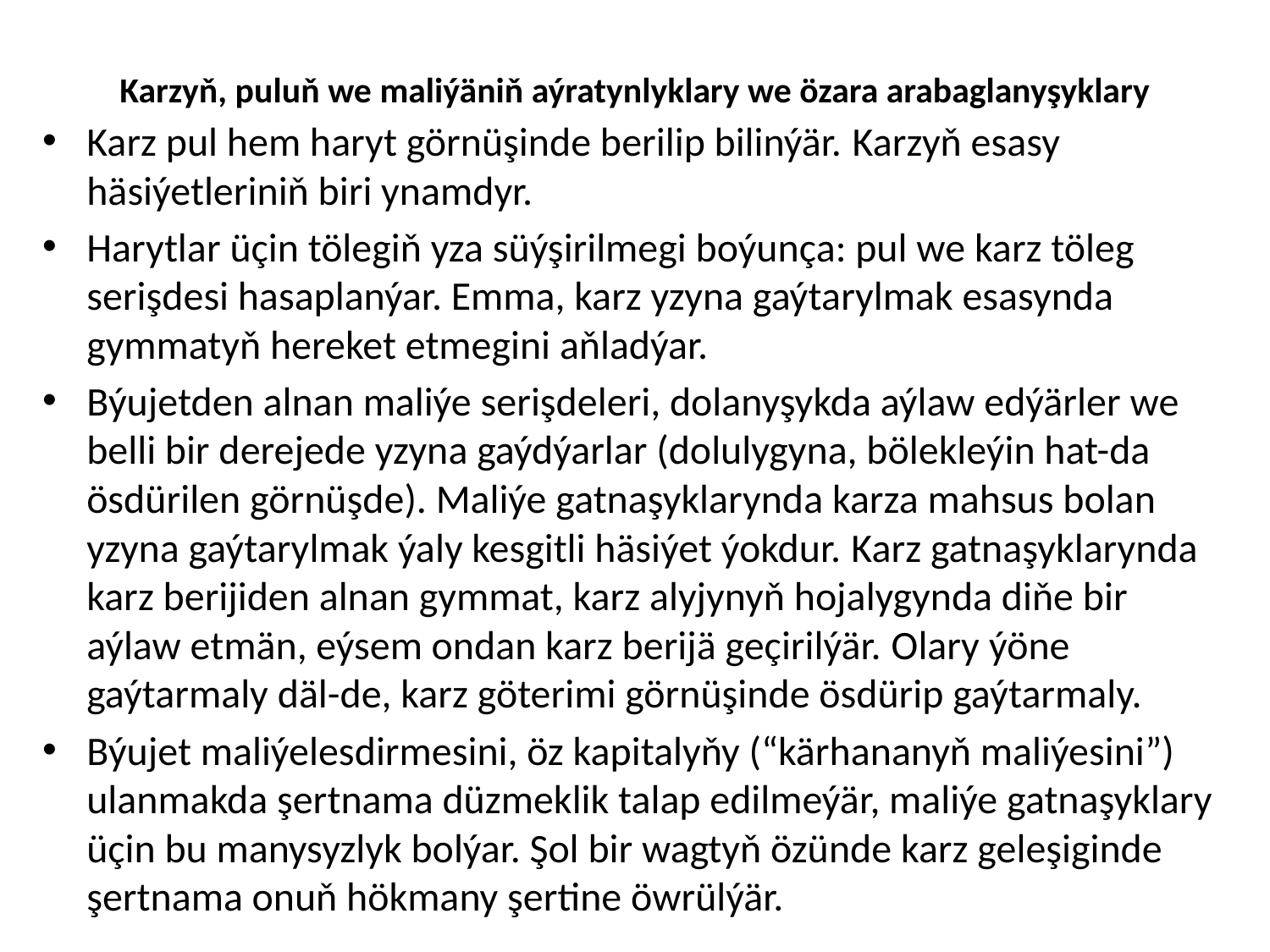

# Karzyň, puluň we maliýäniň aýratynlyklary we özara arabaglanyşyklary
Karz pul hem haryt görnüşinde berilip bilinýär. Karzyň esasy häsiýetleriniň biri ynamdyr.
Harytlar üçin tölegiň yza süýşirilmegi boýunça: pul we karz töleg serişdesi hasaplanýar. Emma, karz yzyna gaýtarylmak esasynda gymmatyň hereket etmegini aňladýar.
Býujetden alnan maliýe serişdeleri, dolanyşykda aýlaw edýärler we belli bir derejede yzyna gaýdýarlar (dolulygyna, bölekleýin hat-da ösdürilen görnüşde). Maliýe gatnaşyklarynda karza mahsus bolan yzyna gaýtarylmak ýaly kesgitli häsiýet ýokdur. Karz gatnaşyklarynda karz berijiden alnan gymmat, karz alyjynyň hojalygynda diňe bir aýlaw etmän, eýsem ondan karz berijä geçirilýär. Olary ýöne gaýtarmaly däl-de, karz göterimi görnüşinde ösdürip gaýtarmaly.
Býujet maliýelesdirmesini, öz kapitalyňy (“kärhananyň maliýesini”) ulanmakda şertnama düzmeklik talap edilmeýär, maliýe gatnaşyklary üçin bu manysyzlyk bolýar. Şol bir wagtyň özünde karz geleşiginde şertnama onuň hökmany şertine öwrülýär.